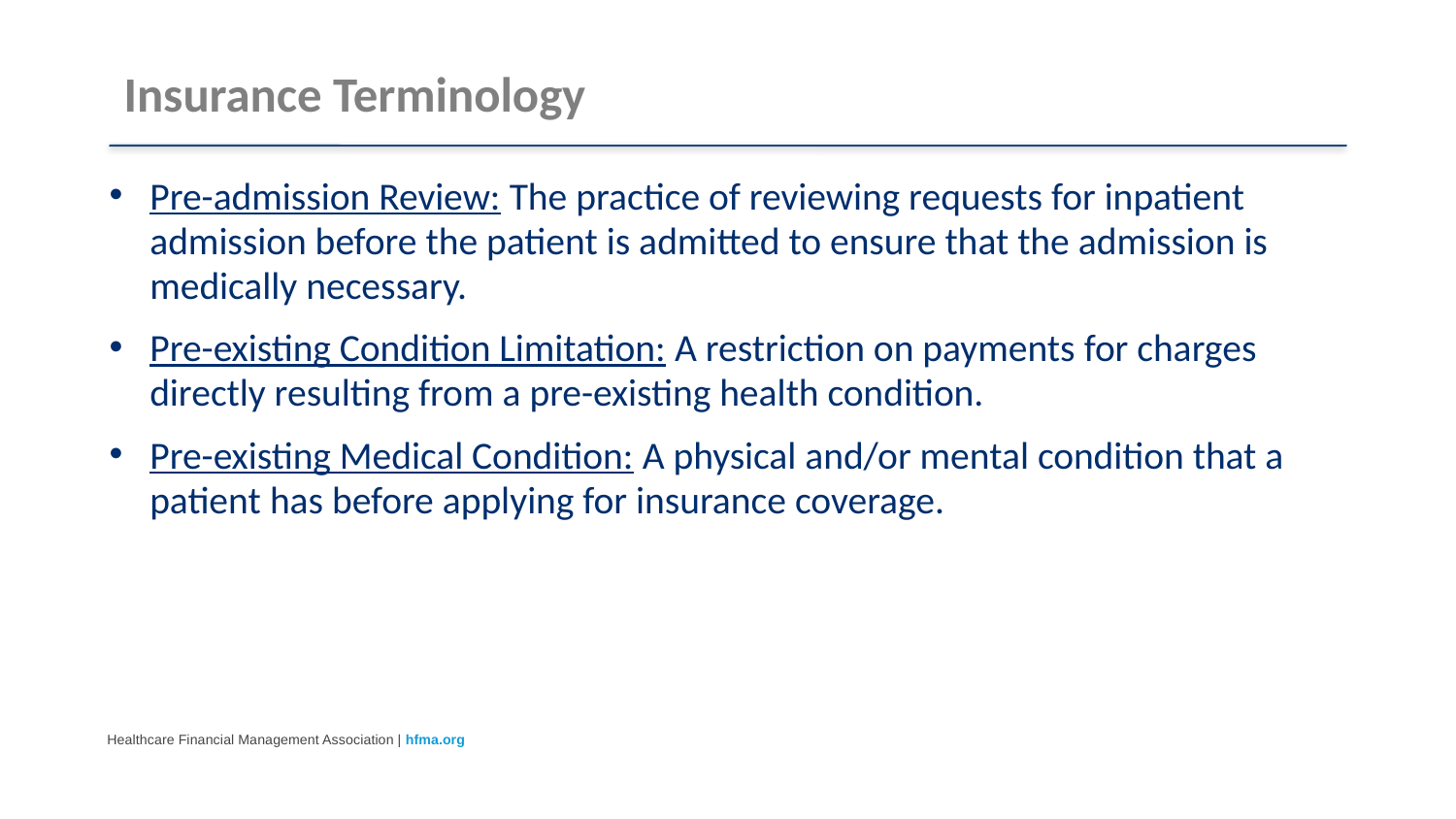

# Insurance Terminology
Pre-admission Review: The practice of reviewing requests for inpatient admission before the patient is admitted to ensure that the admission is medically necessary.
Pre-existing Condition Limitation: A restriction on payments for charges directly resulting from a pre-existing health condition.
Pre-existing Medical Condition: A physical and/or mental condition that a patient has before applying for insurance coverage.